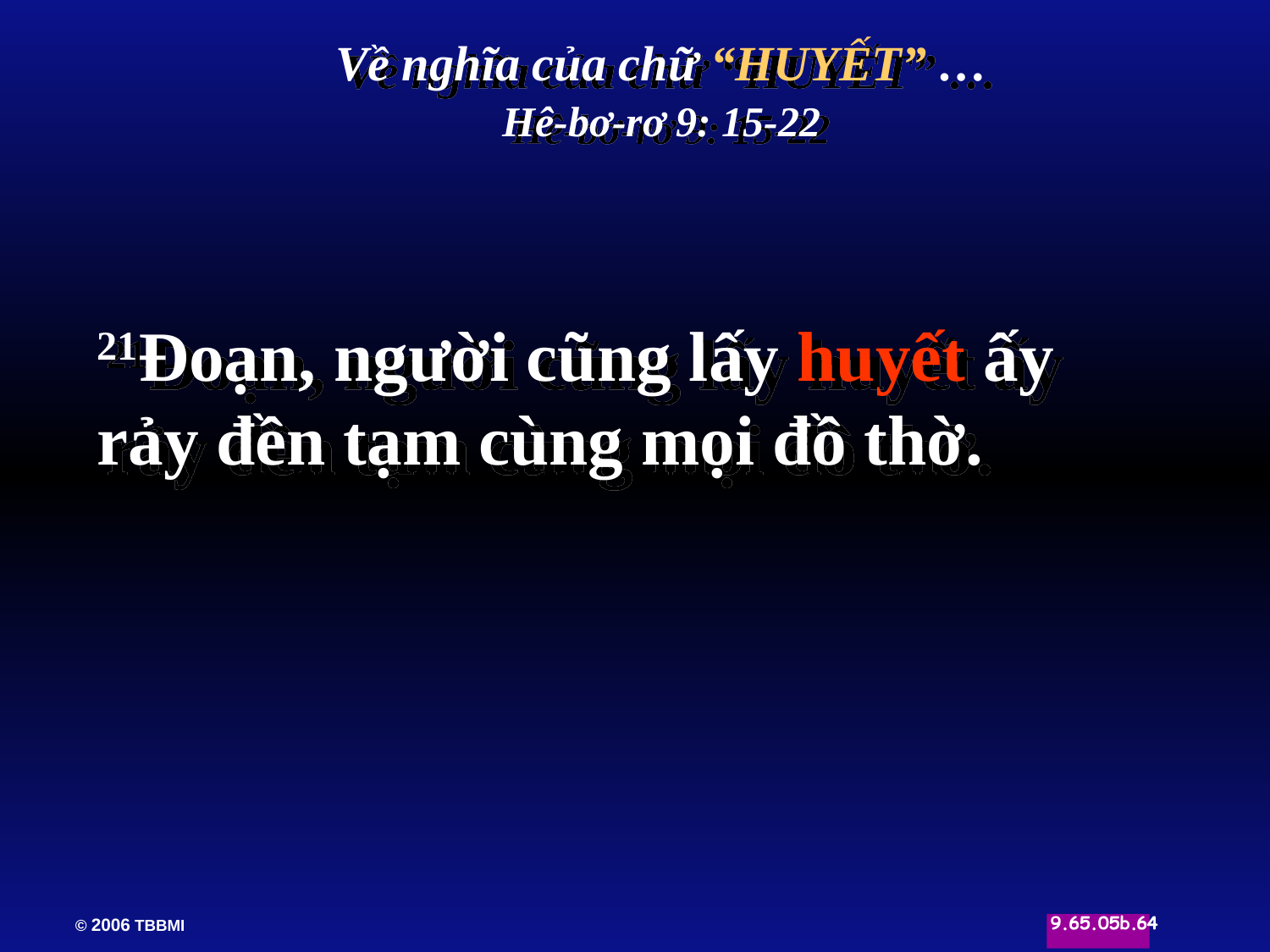

Về nghĩa của chữ “HUYẾT” …
Hê-bơ-rơ 9: 15-22

21Đoạn, người cũng lấy huyết ấy rảy đền tạm cùng mọi đồ thờ.

64